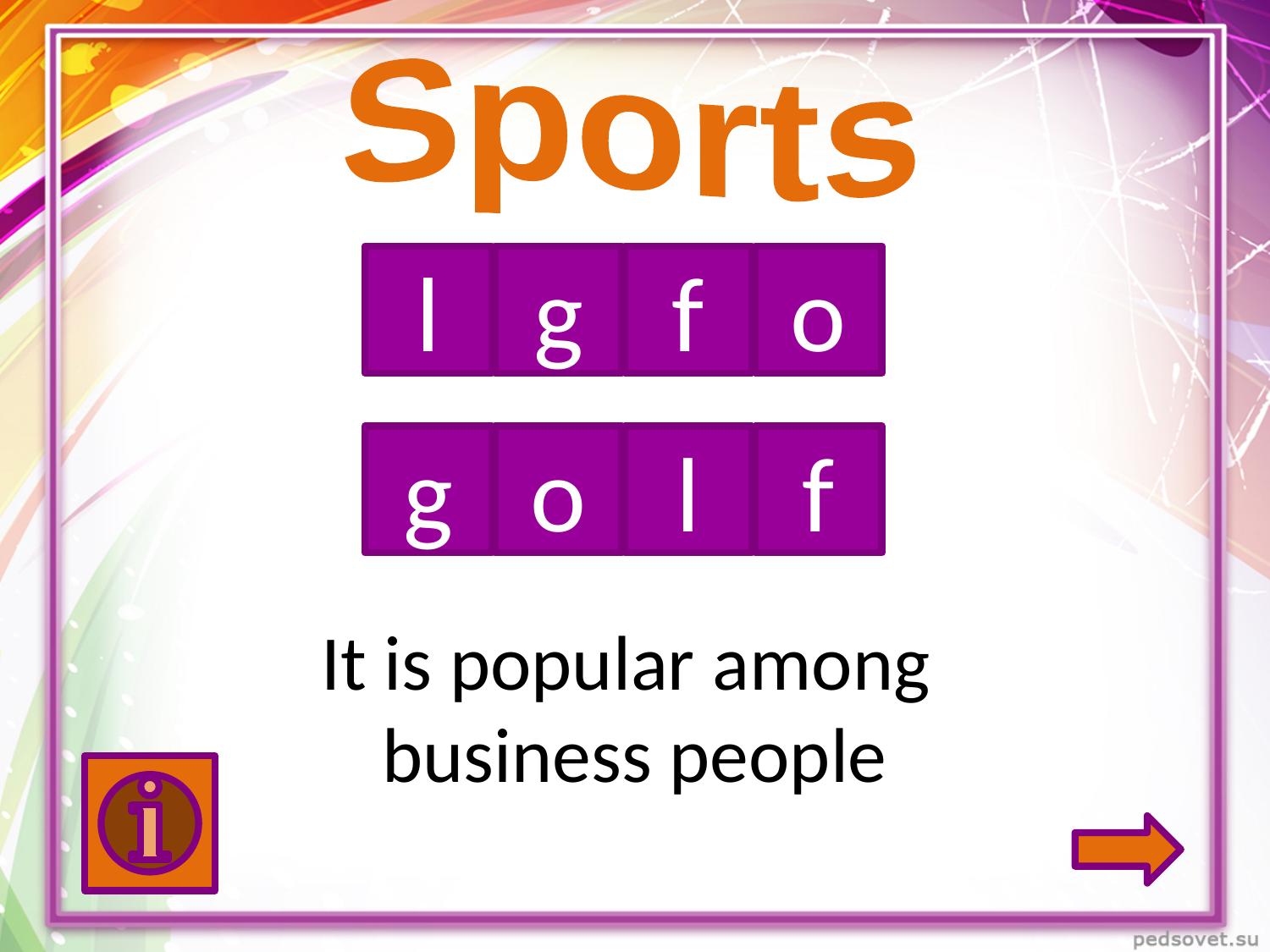

#
Sports
l
g
f
o
g
o
l
f
It is popular among
business people